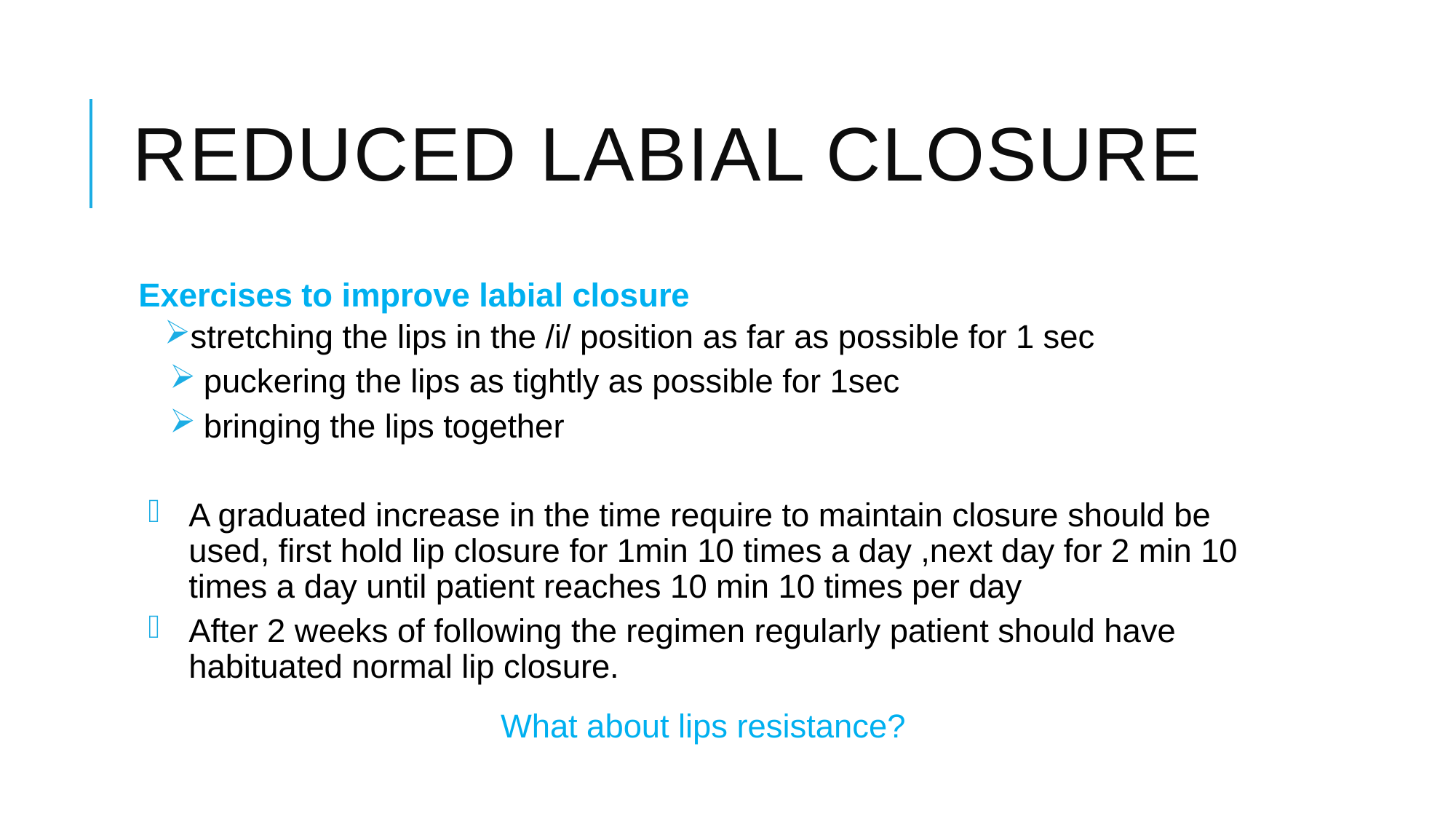

# Reduced labial closure
Exercises to improve labial closure
stretching the lips in the /i/ position as far as possible for 1 sec
puckering the lips as tightly as possible for 1sec
bringing the lips together

A graduated increase in the time require to maintain closure should be used, first hold lip closure for 1min 10 times a day ,next day for 2 min 10 times a day until patient reaches 10 min 10 times per day
After 2 weeks of following the regimen regularly patient should have habituated normal lip closure.
What about lips resistance?